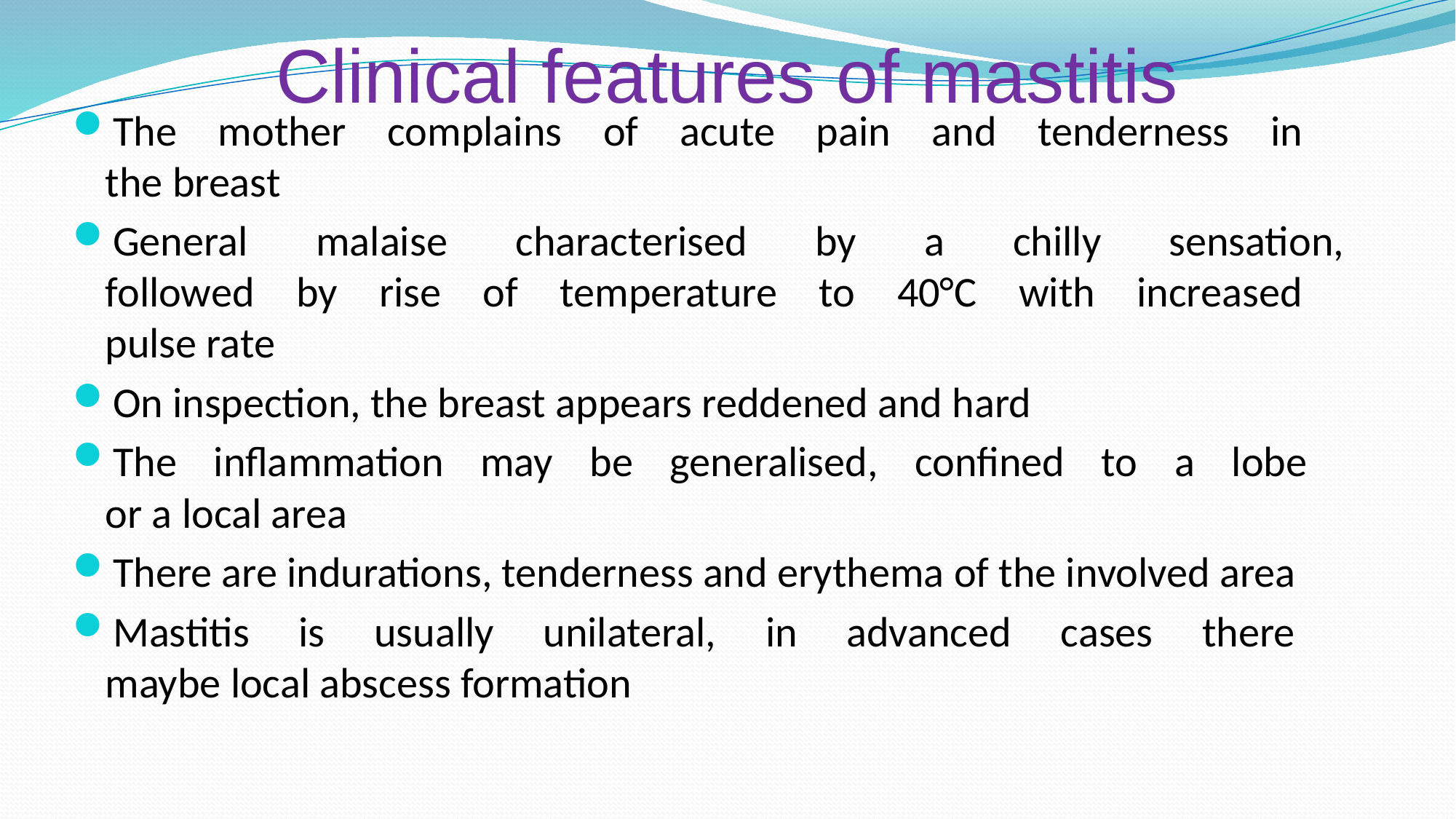

# Clinical features of mastitis
The mother complains of acute pain and tenderness in
the breast
General malaise characterised by a chilly sensation,
followed by rise of temperature to 40°C with increased
pulse rate
On inspection, the breast appears reddened and hard
The inflammation may be generalised, confined to a lobe
or a local area
There are indurations, tenderness and erythema of the involved area
Mastitis is usually unilateral, in advanced cases there
maybe local abscess formation